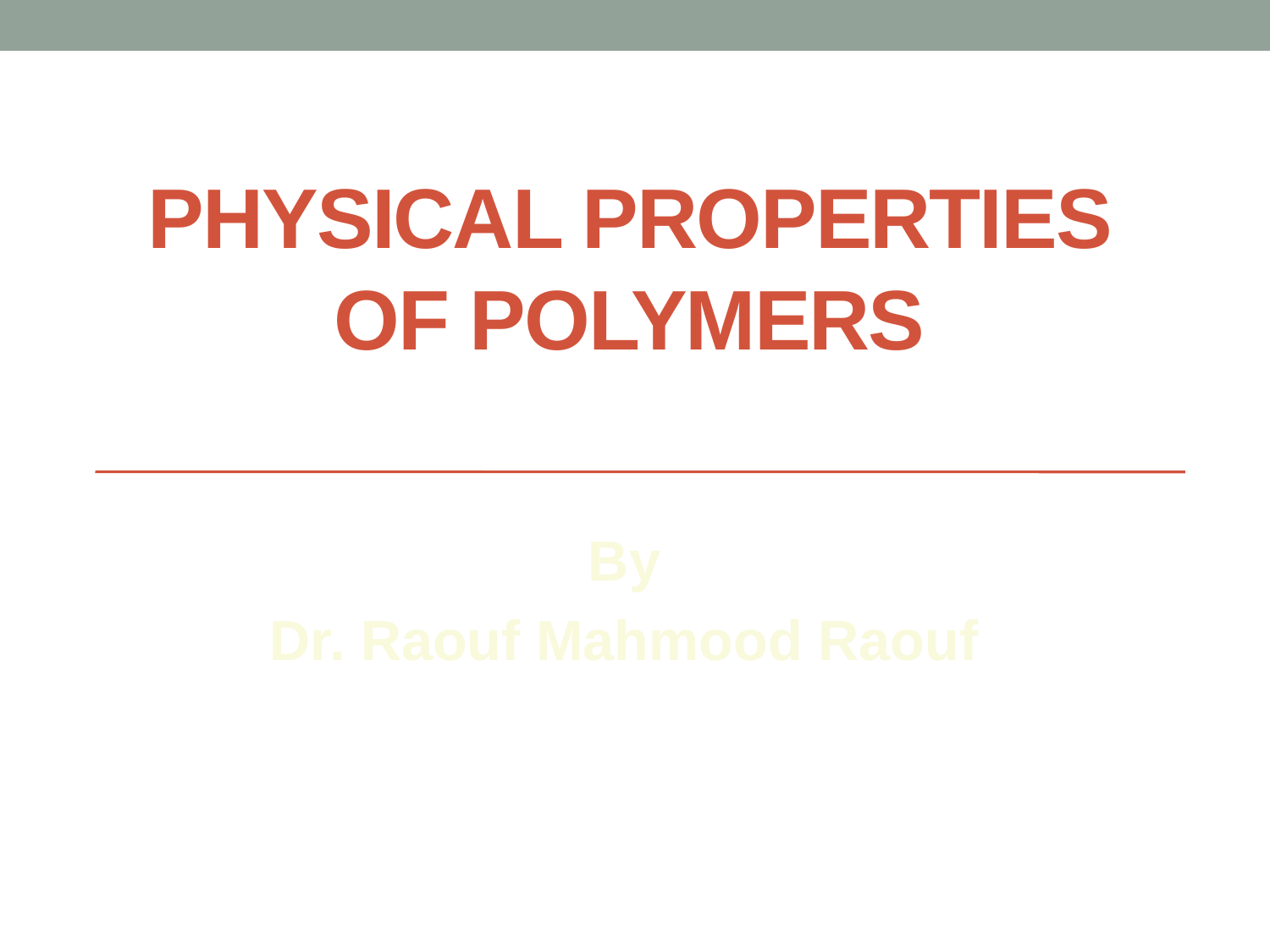

# PHYSICAL PROPERTIES of polymers
By
Dr. Raouf Mahmood Raouf